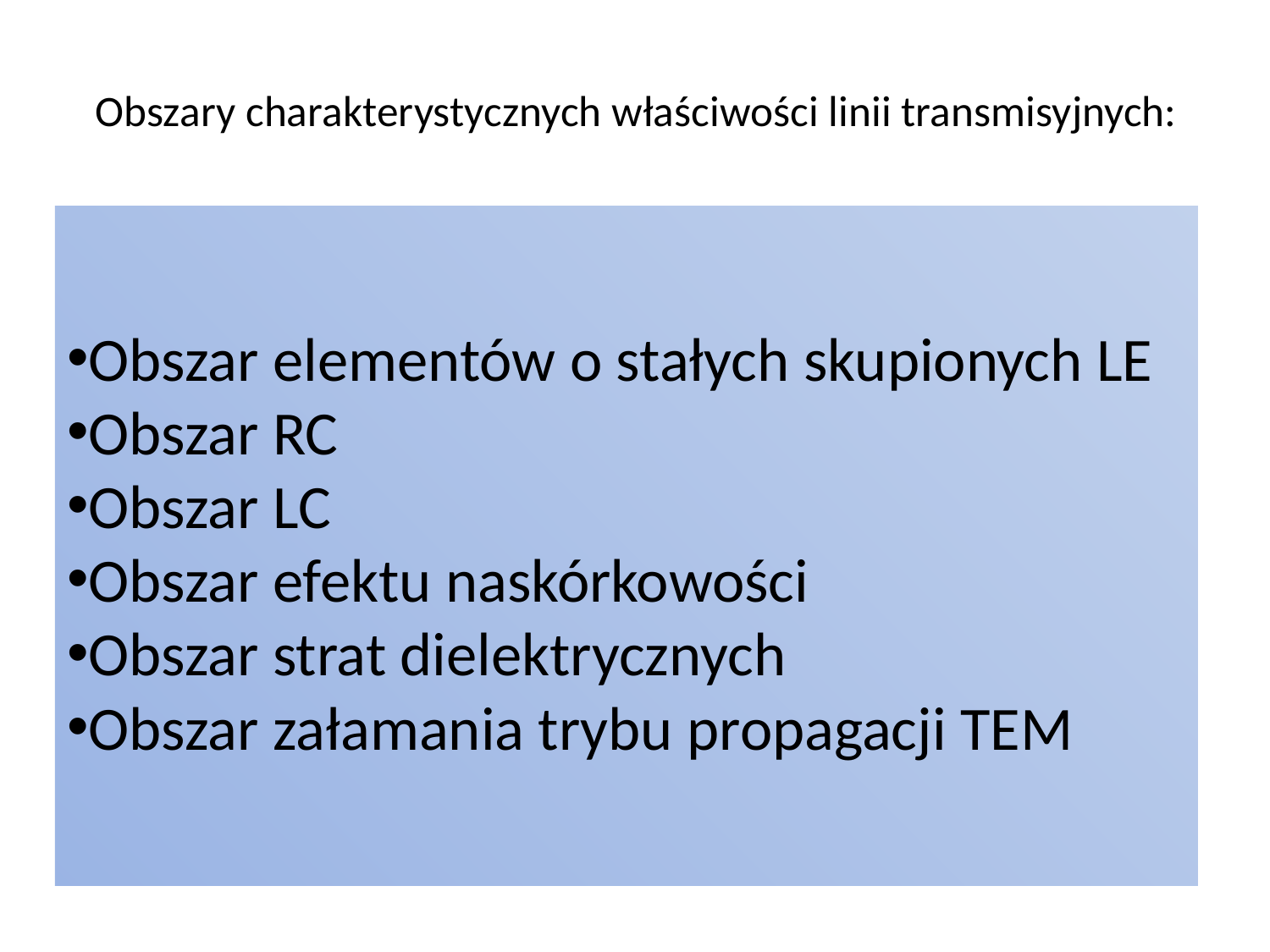

# Obszary charakterystycznych właściwości linii transmisyjnych:

Obszar elementów o stałych skupionych LE
Obszar RC
Obszar LC
Obszar efektu naskórkowości
Obszar strat dielektrycznych
Obszar załamania trybu propagacji TEM